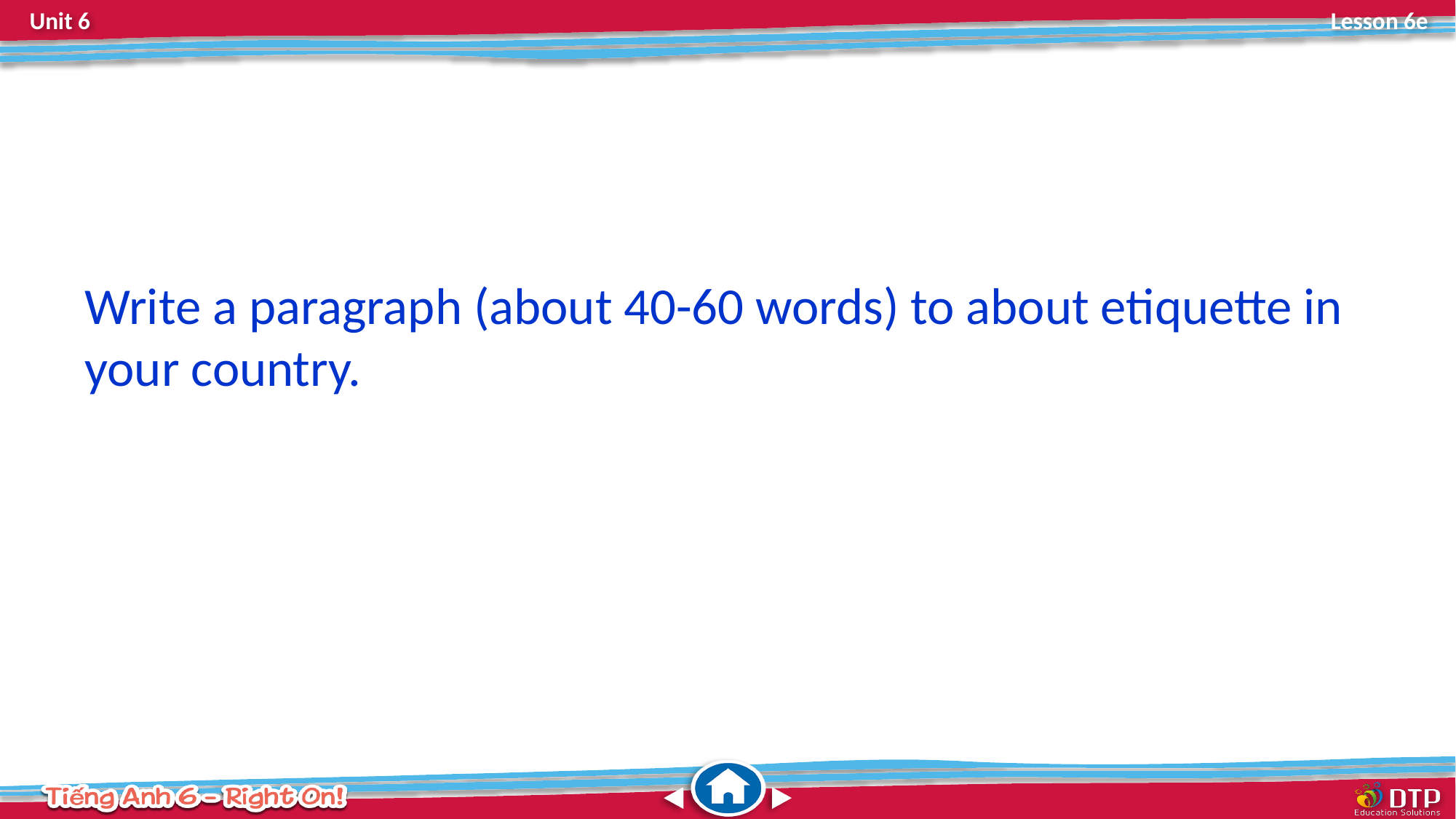

Write a paragraph (about 40-60 words) to about etiquette in your country.